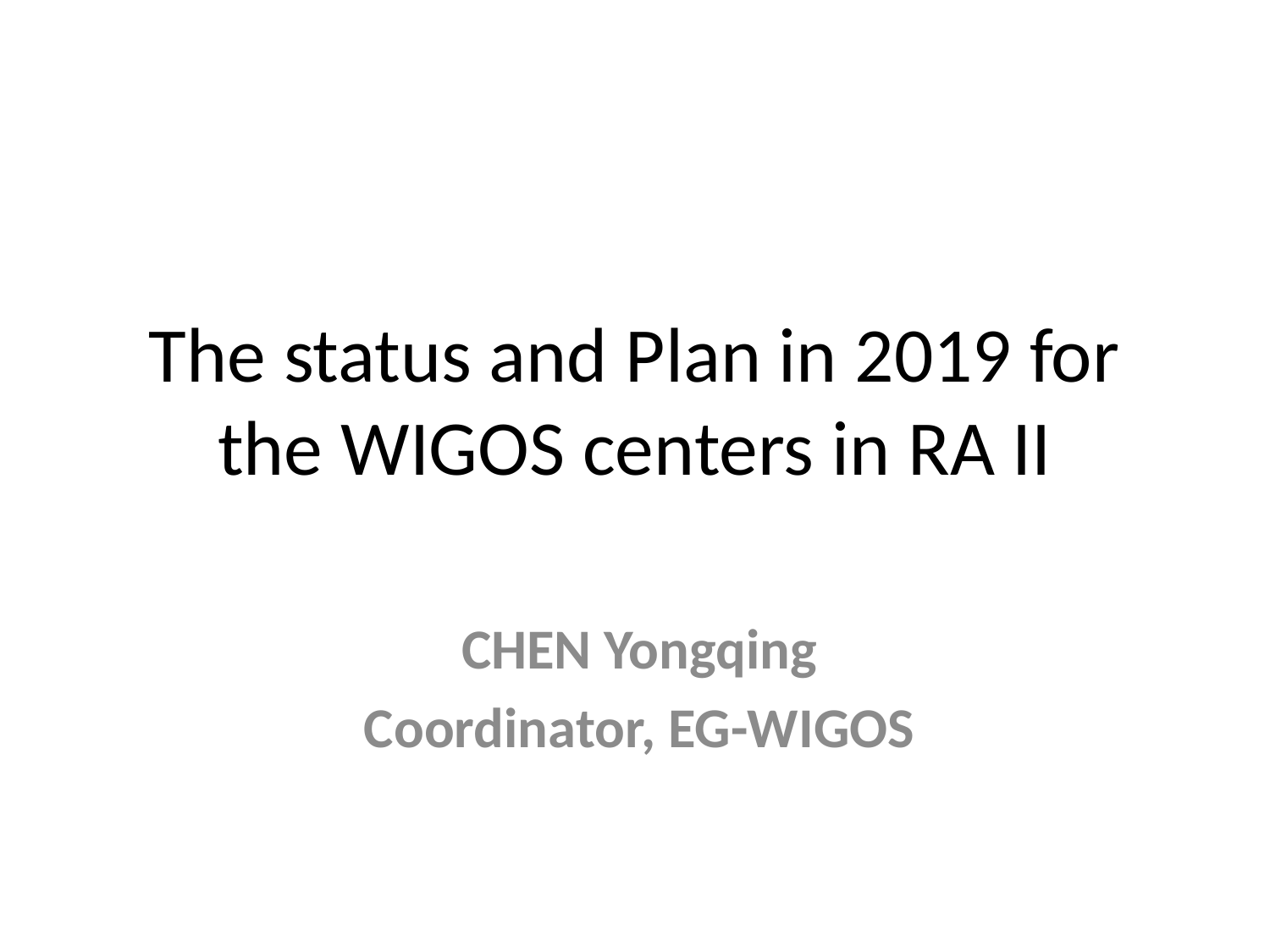

# The status and Plan in 2019 for the WIGOS centers in RA II
CHEN Yongqing
Coordinator, EG-WIGOS